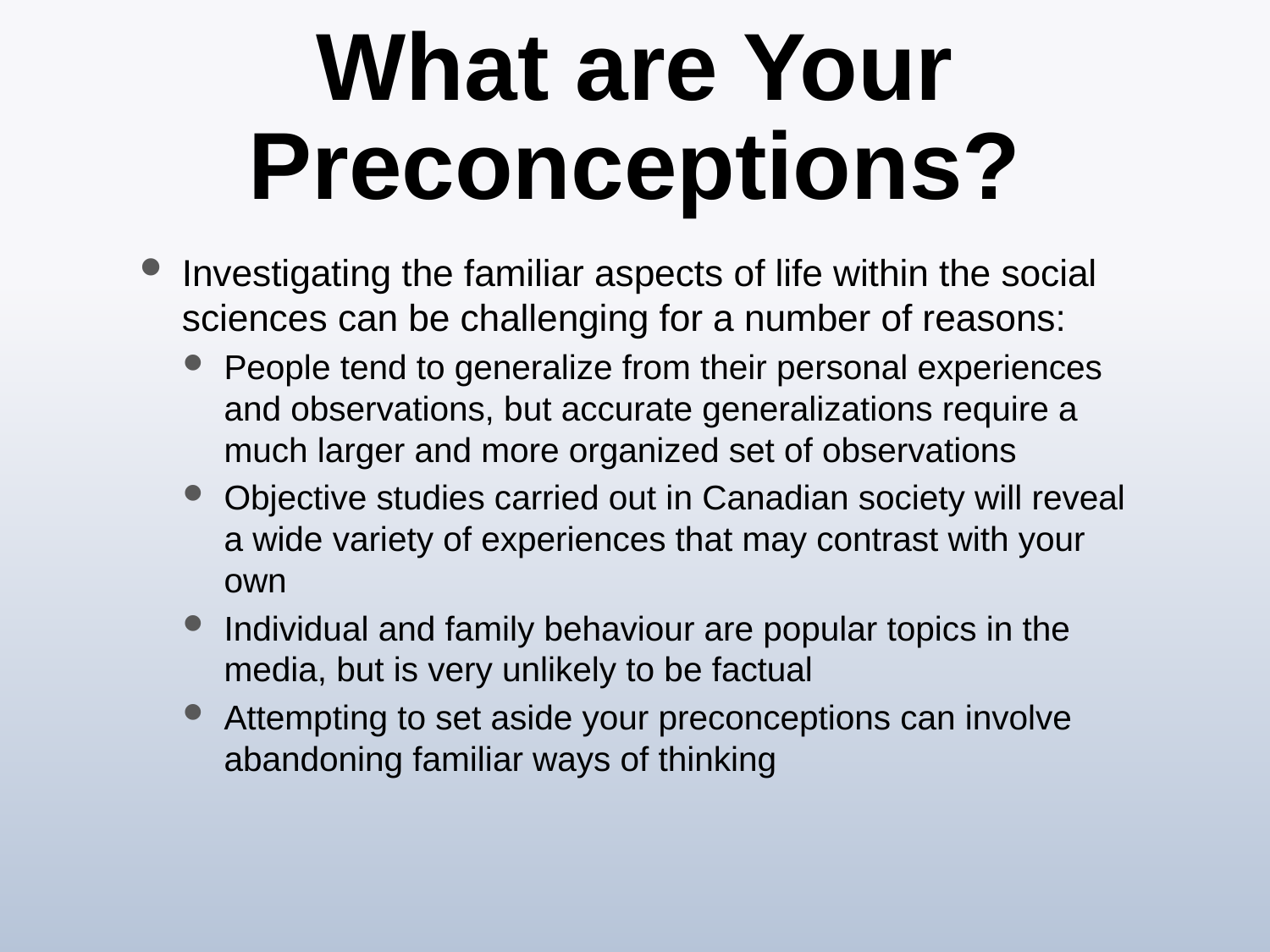

# What are Your Preconceptions?
Investigating the familiar aspects of life within the social sciences can be challenging for a number of reasons:
People tend to generalize from their personal experiences and observations, but accurate generalizations require a much larger and more organized set of observations
Objective studies carried out in Canadian society will reveal a wide variety of experiences that may contrast with your own
Individual and family behaviour are popular topics in the media, but is very unlikely to be factual
Attempting to set aside your preconceptions can involve abandoning familiar ways of thinking